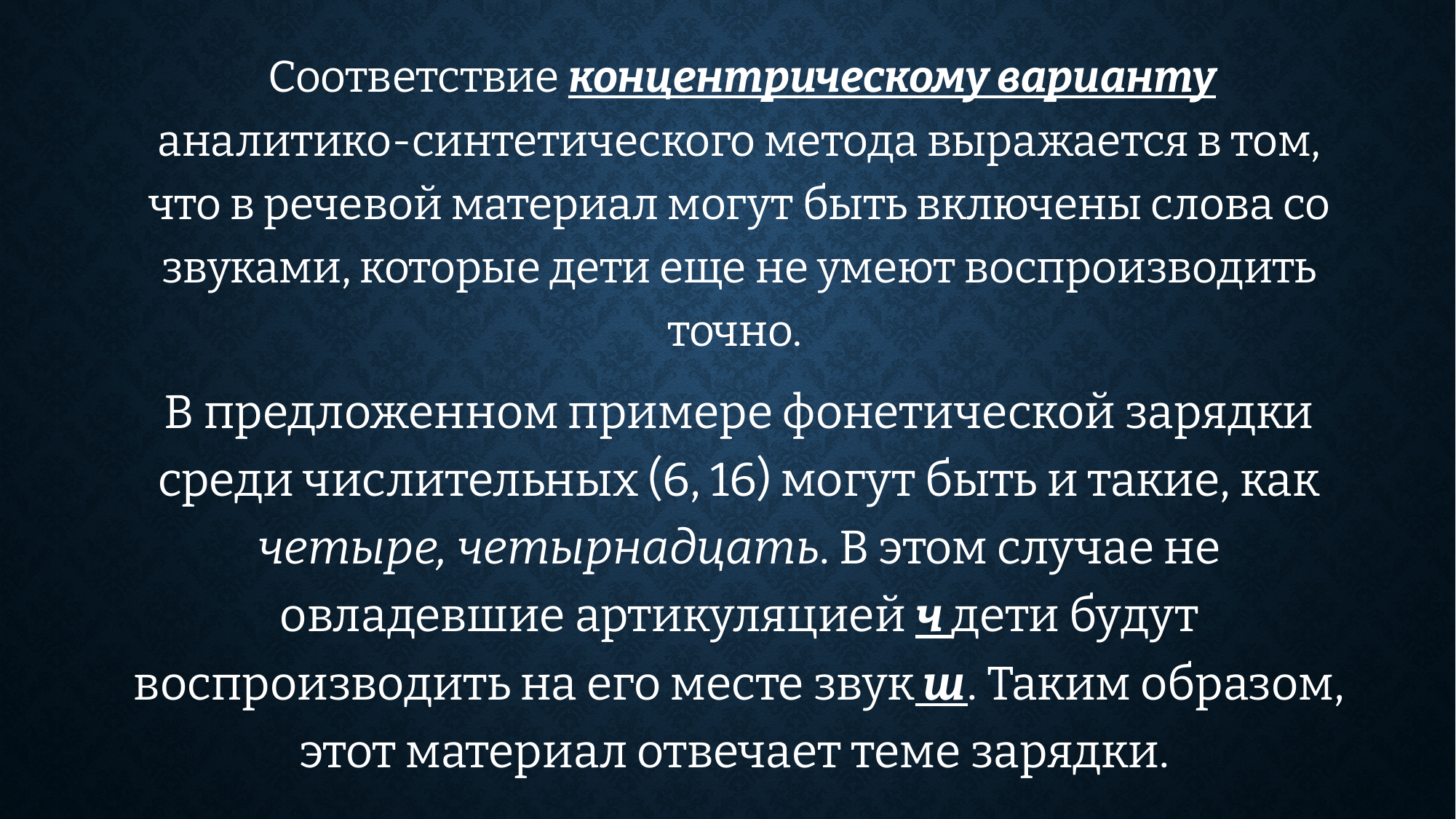

Соответствие концентрическому варианту аналитико-синтетического метода выражается в том, что в речевой материал могут быть включены слова со звуками, которые дети еще не умеют воспроизводить точно.
В предложенном примере фонетической зарядки среди числительных (6, 16) могут быть и такие, как четыре, четырнадцать. В этом случае не овладевшие артикуляцией ч дети будут воспроизводить на его месте звук ш. Таким образом, этот материал отвечает теме зарядки.